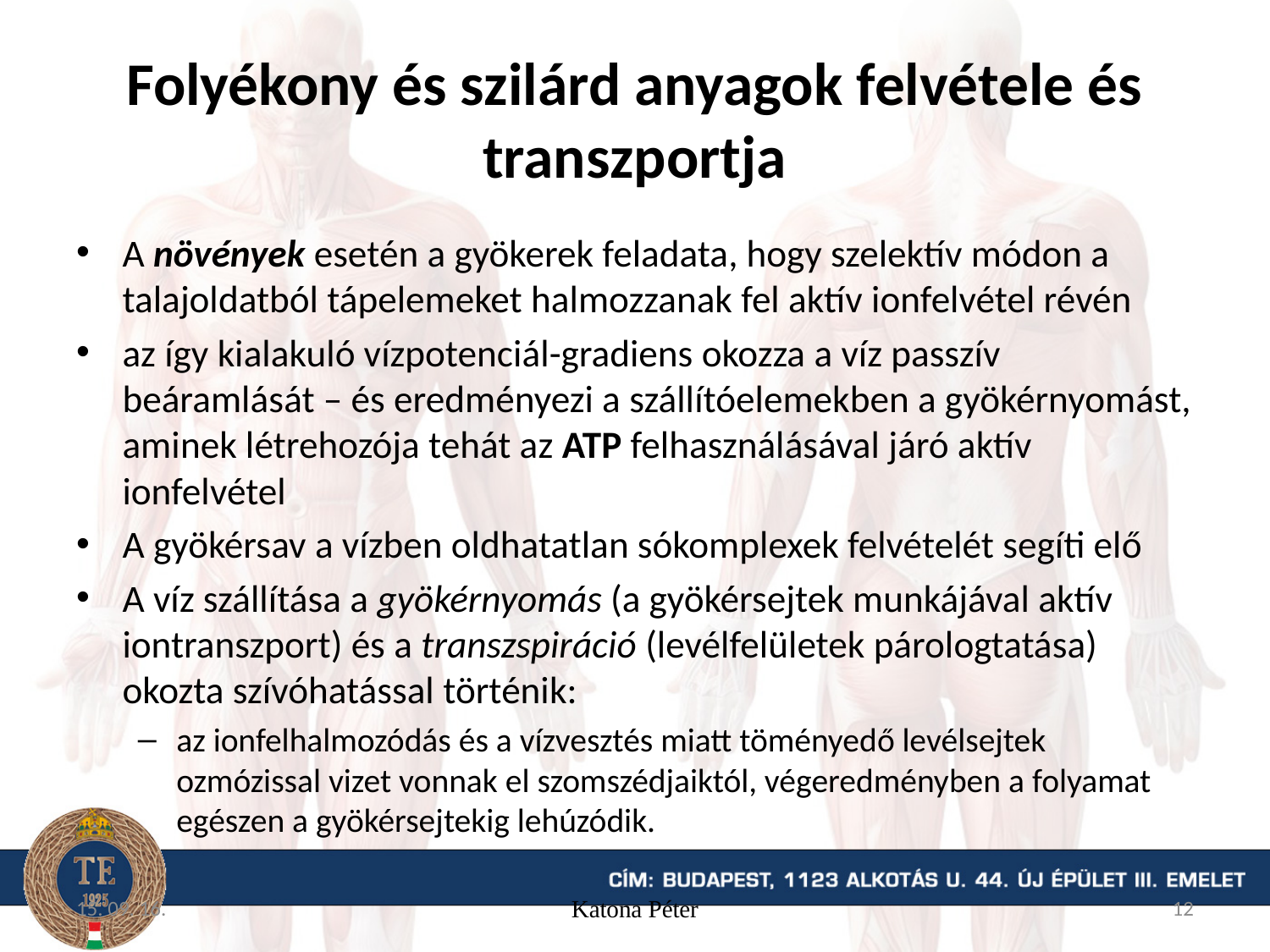

# Folyékony és szilárd anyagok felvétele és transzportja
A növények esetén a gyökerek feladata, hogy szelektív módon a talajoldatból tápelemeket halmozzanak fel aktív ionfelvétel révén
az így kialakuló vízpotenciál-gradiens okozza a víz passzív beáramlását – és eredményezi a szállítóelemekben a gyökérnyomást, aminek létrehozója tehát az ATP felhasználásával járó aktív ionfelvétel
A gyökérsav a vízben oldhatatlan sókomplexek felvételét segíti elő
A víz szállítása a gyökérnyomás (a gyökérsejtek munkájával aktív iontranszport) és a transzspiráció (levélfelületek párologtatása) okozta szívóhatással történik:
az ionfelhalmozódás és a vízvesztés miatt töményedő levélsejtek ozmózissal vizet vonnak el szomszédjaiktól, végeredményben a folyamat egészen a gyökérsejtekig lehúzódik.
15. 09. 16.
Katona Péter
12